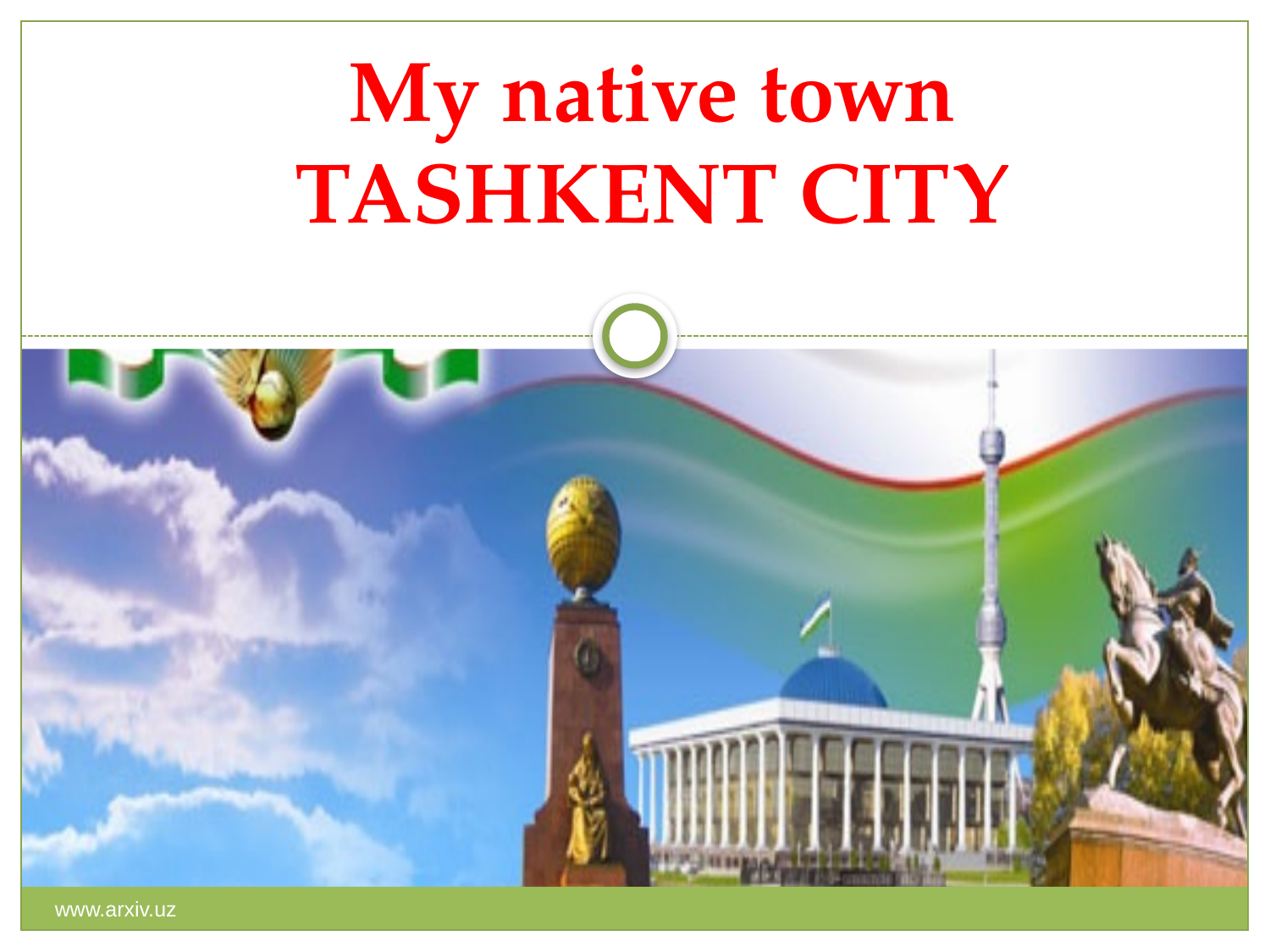

# My native town TASHKENT CITY
www.arxiv.uz